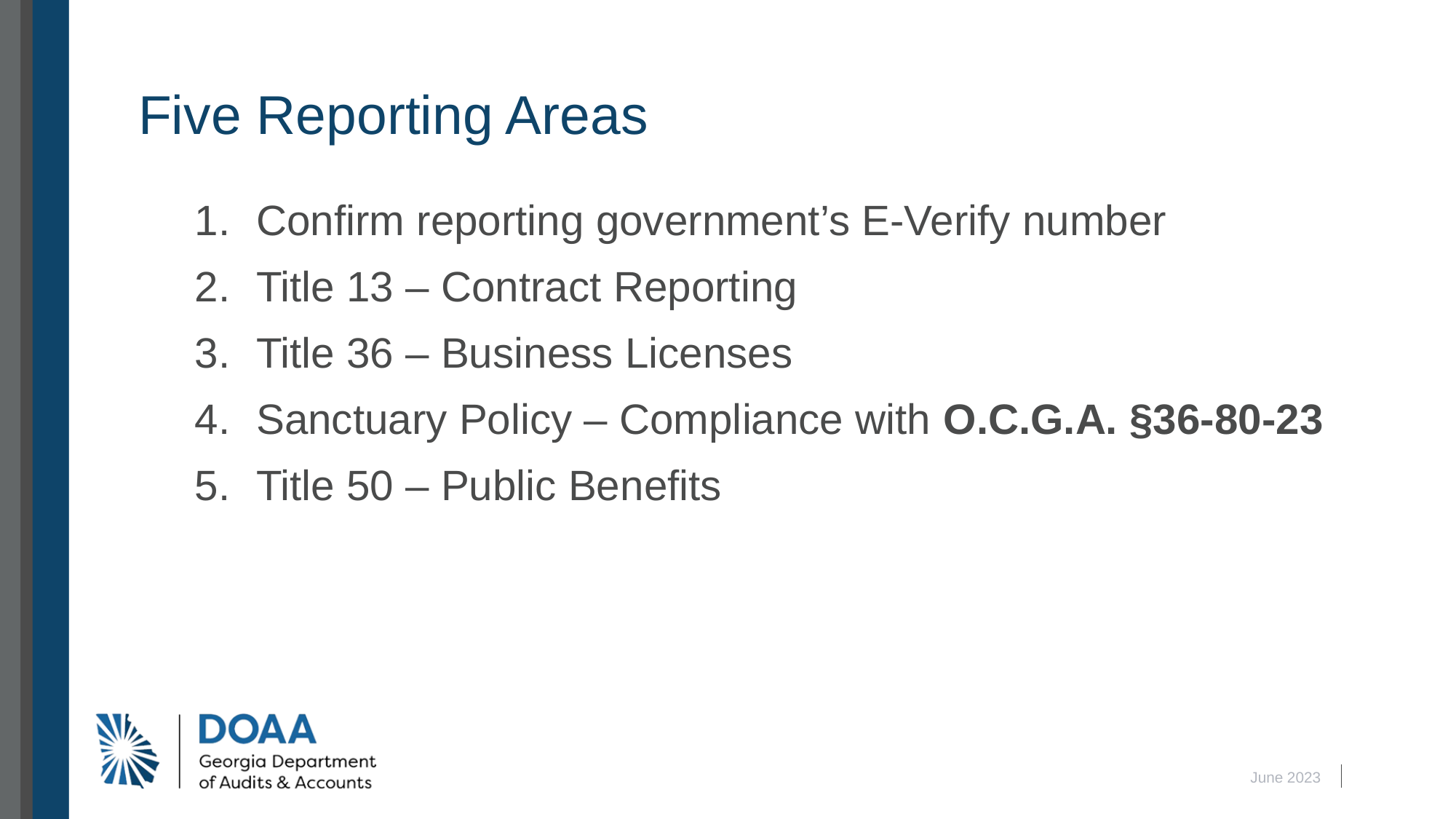

# Five Reporting Areas
Confirm reporting government’s E-Verify number
Title 13 – Contract Reporting
Title 36 – Business Licenses
Sanctuary Policy – Compliance with O.C.G.A. §36-80-23
Title 50 – Public Benefits
June 2023